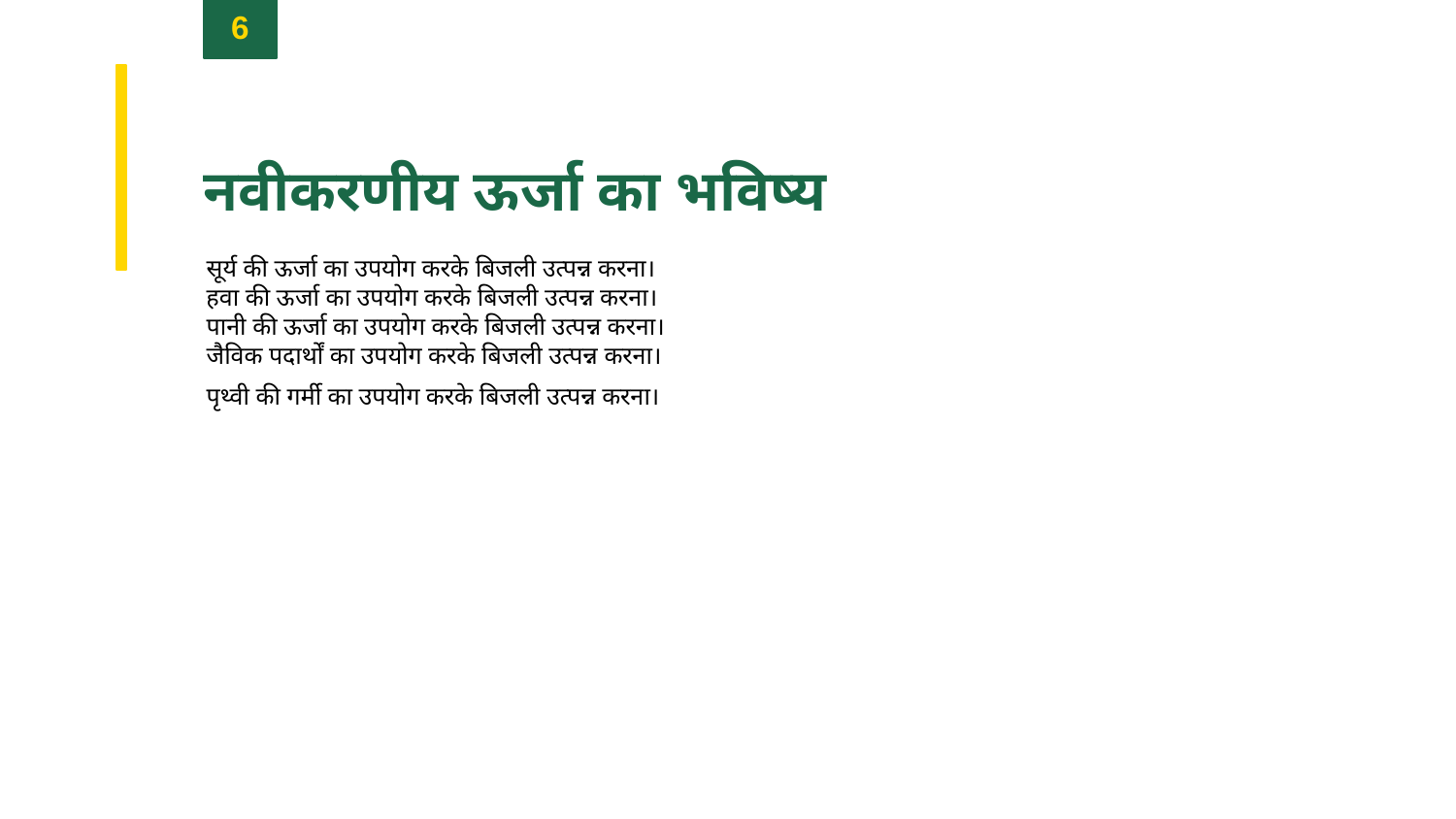

6

नवीकरणीय ऊर्जा का भविष्य
सूर्य की ऊर्जा का उपयोग करके बिजली उत्पन्न करना।
हवा की ऊर्जा का उपयोग करके बिजली उत्पन्न करना।
पानी की ऊर्जा का उपयोग करके बिजली उत्पन्न करना।
जैविक पदार्थों का उपयोग करके बिजली उत्पन्न करना।
पृथ्वी की गर्मी का उपयोग करके बिजली उत्पन्न करना।